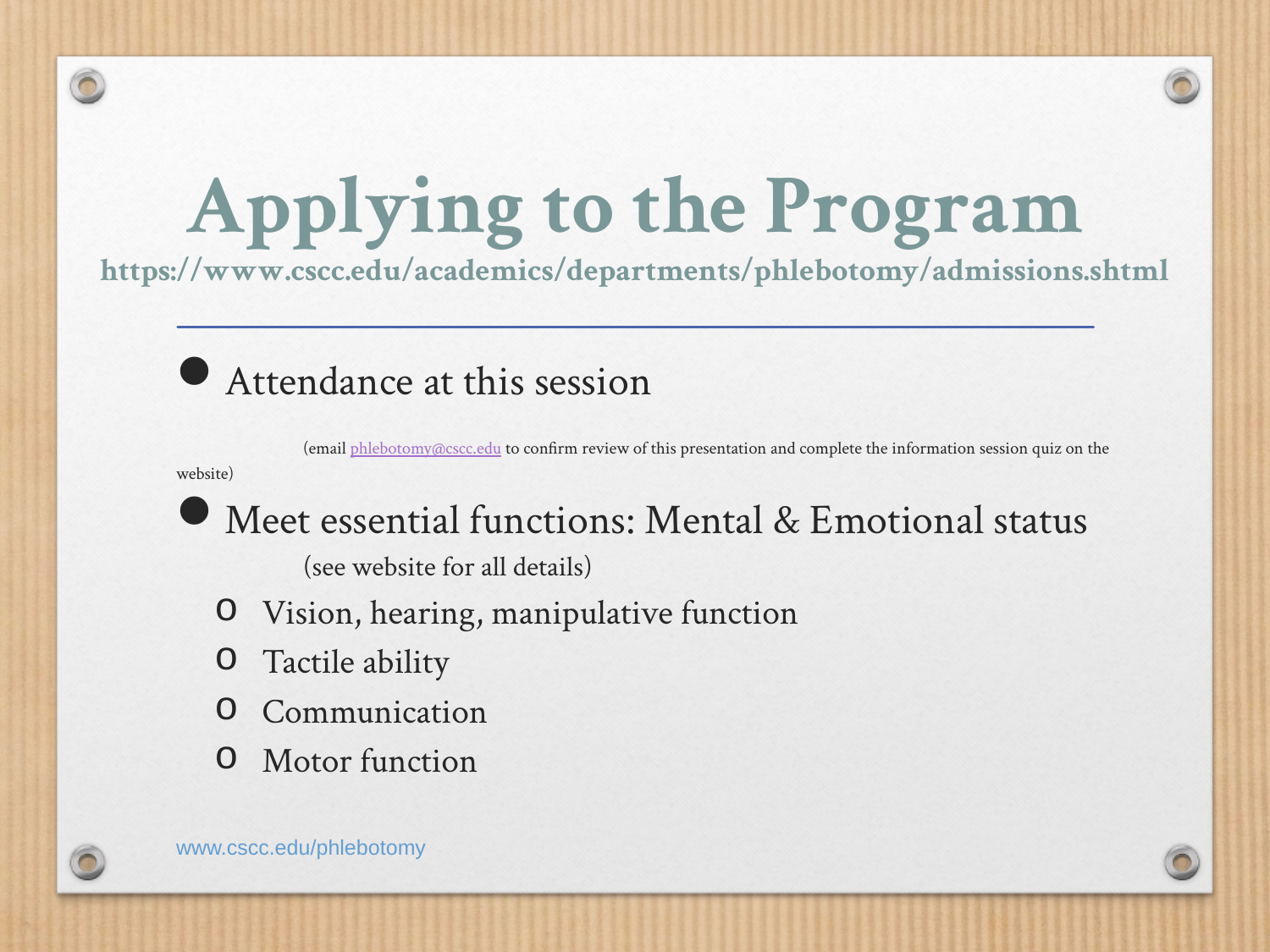

# Applying to the Program https://www.cscc.edu/academics/departments/phlebotomy/admissions.shtml
Attendance at this session
	(email phlebotomy@cscc.edu to confirm review of this presentation and complete the information session quiz on the website)
Meet essential functions: Mental & Emotional status
	(see website for all details)
Vision, hearing, manipulative function
Tactile ability
Communication
Motor function

www.cscc.edu/phlebotomy